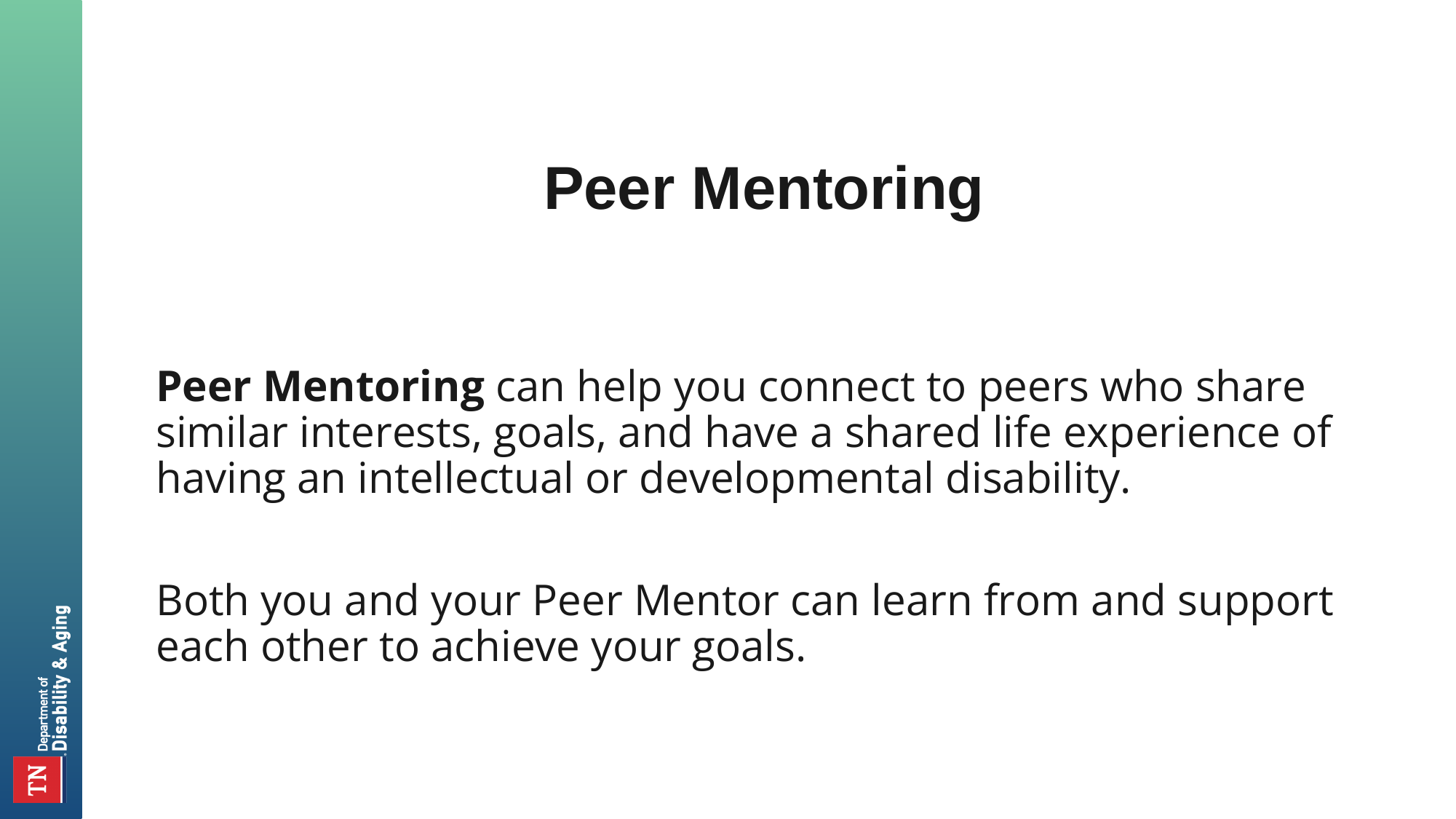

# Peer Mentoring

Peer Mentoring can help you connect to peers who share similar interests, goals, and have a shared life experience of having an intellectual or developmental disability.

Both you and your Peer Mentor can learn from and support each other to achieve your goals.